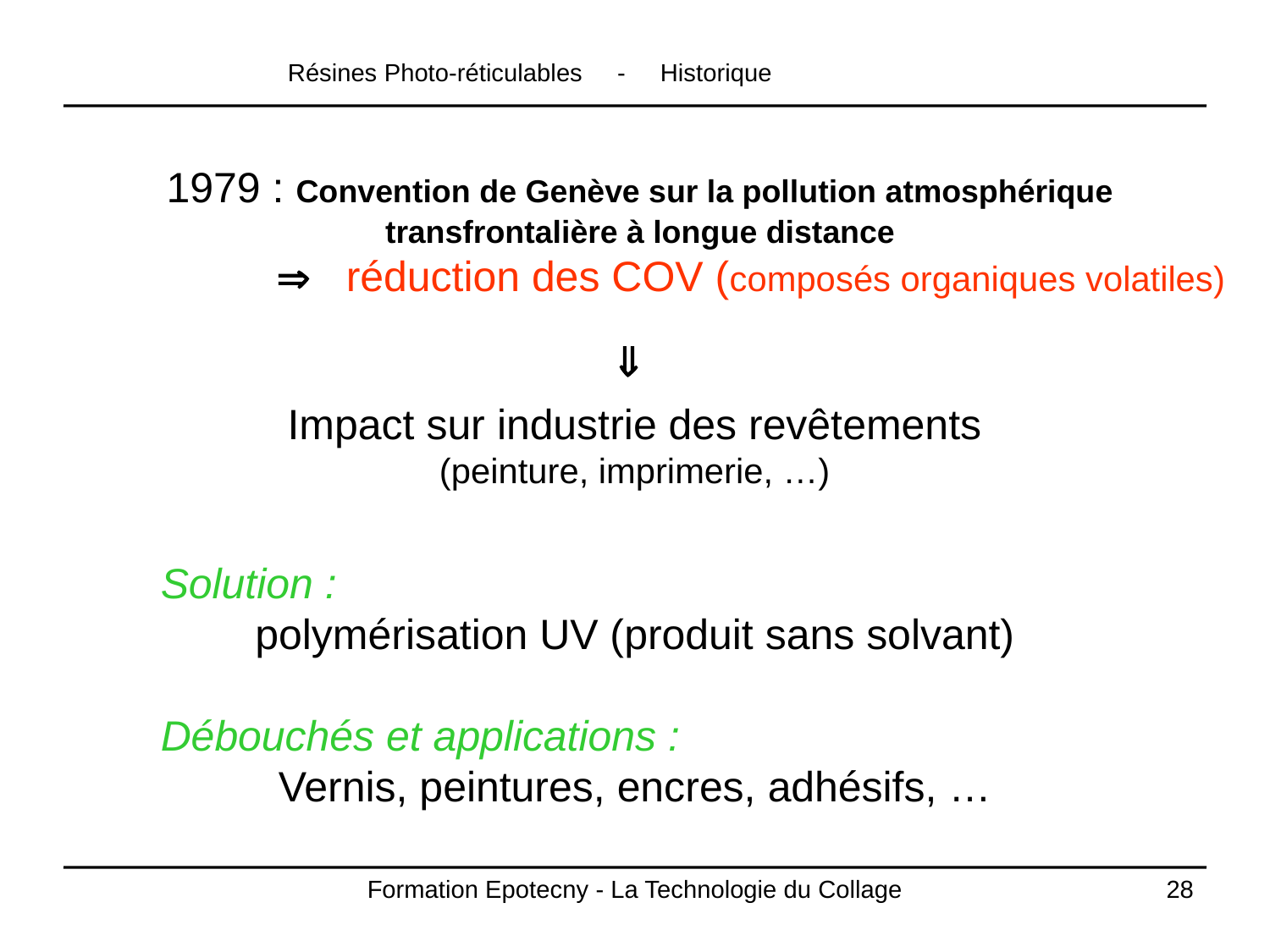

# Résines Photo-réticulables     -     Historique
1979 : Convention de Genève sur la pollution atmosphérique
transfrontalière à longue distance
		    ⇒   réduction des COV (composés organiques volatiles)
⇓
Impact sur industrie des revêtements
(peinture, imprimerie, …)
Solution :
polymérisation UV (produit sans solvant)

Débouchés et applications :
Vernis, peintures, encres, adhésifs, …
28
Formation Epotecny - La Technologie du Collage